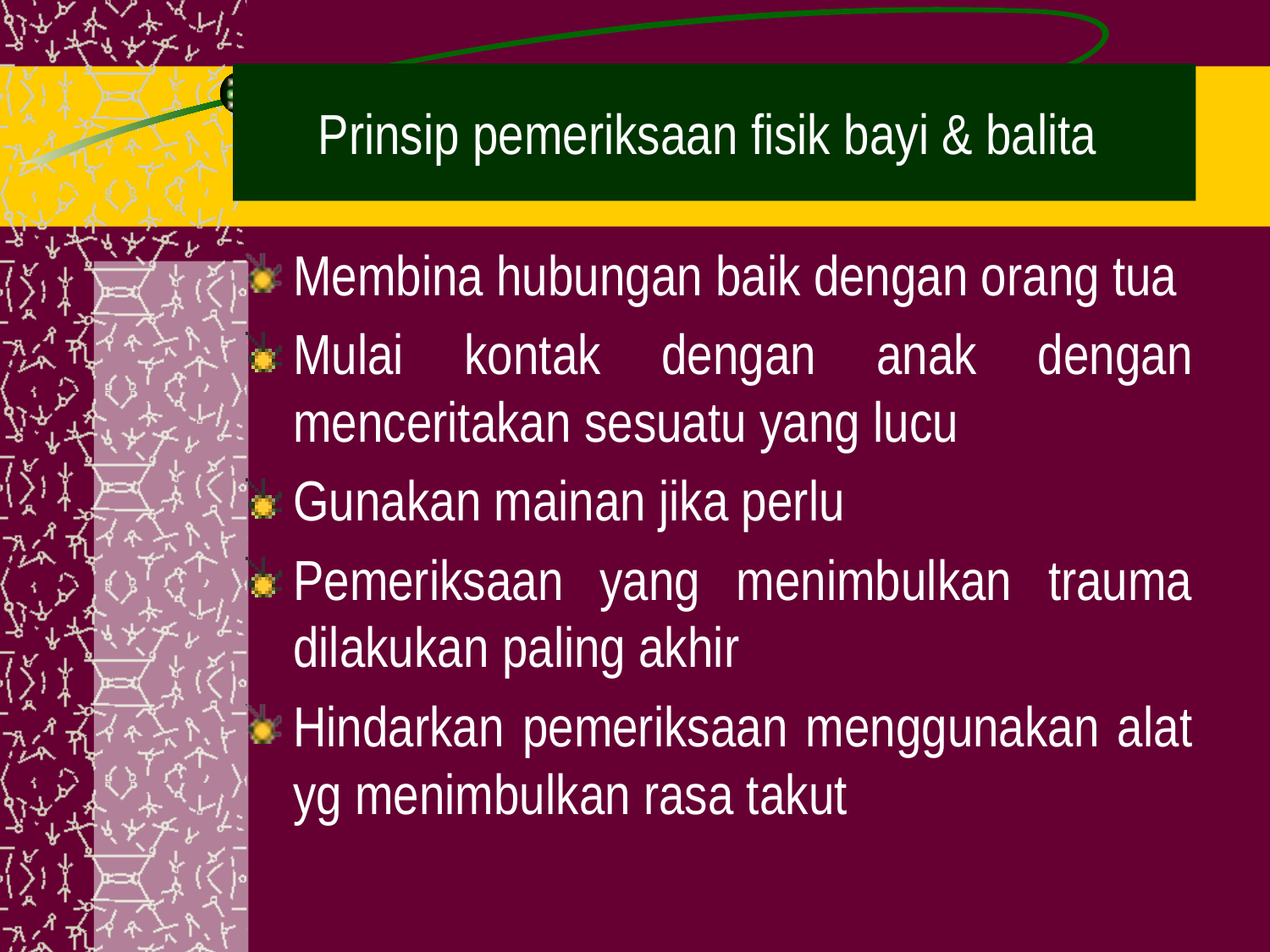

# Prinsip pemeriksaan fisik bayi & balita
Membina hubungan baik dengan orang tua
Mulai kontak dengan anak dengan menceritakan sesuatu yang lucu
Gunakan mainan jika perlu
Pemeriksaan yang menimbulkan trauma dilakukan paling akhir
Hindarkan pemeriksaan menggunakan alat yg menimbulkan rasa takut